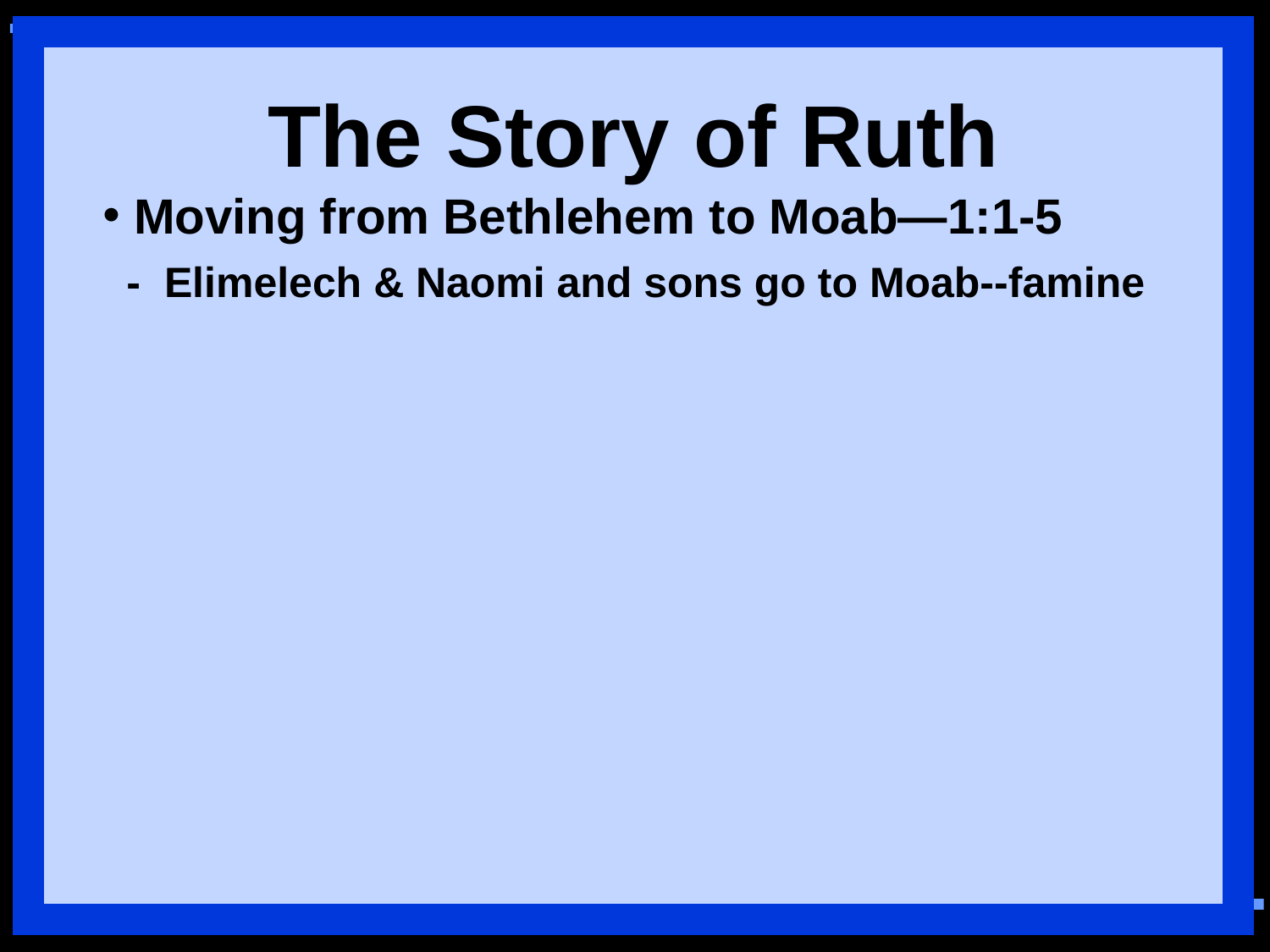

The Story of Ruth
 Moving from Bethlehem to Moab—1:1-5
  -  Elimelech & Naomi and sons go to Moab--famine

5